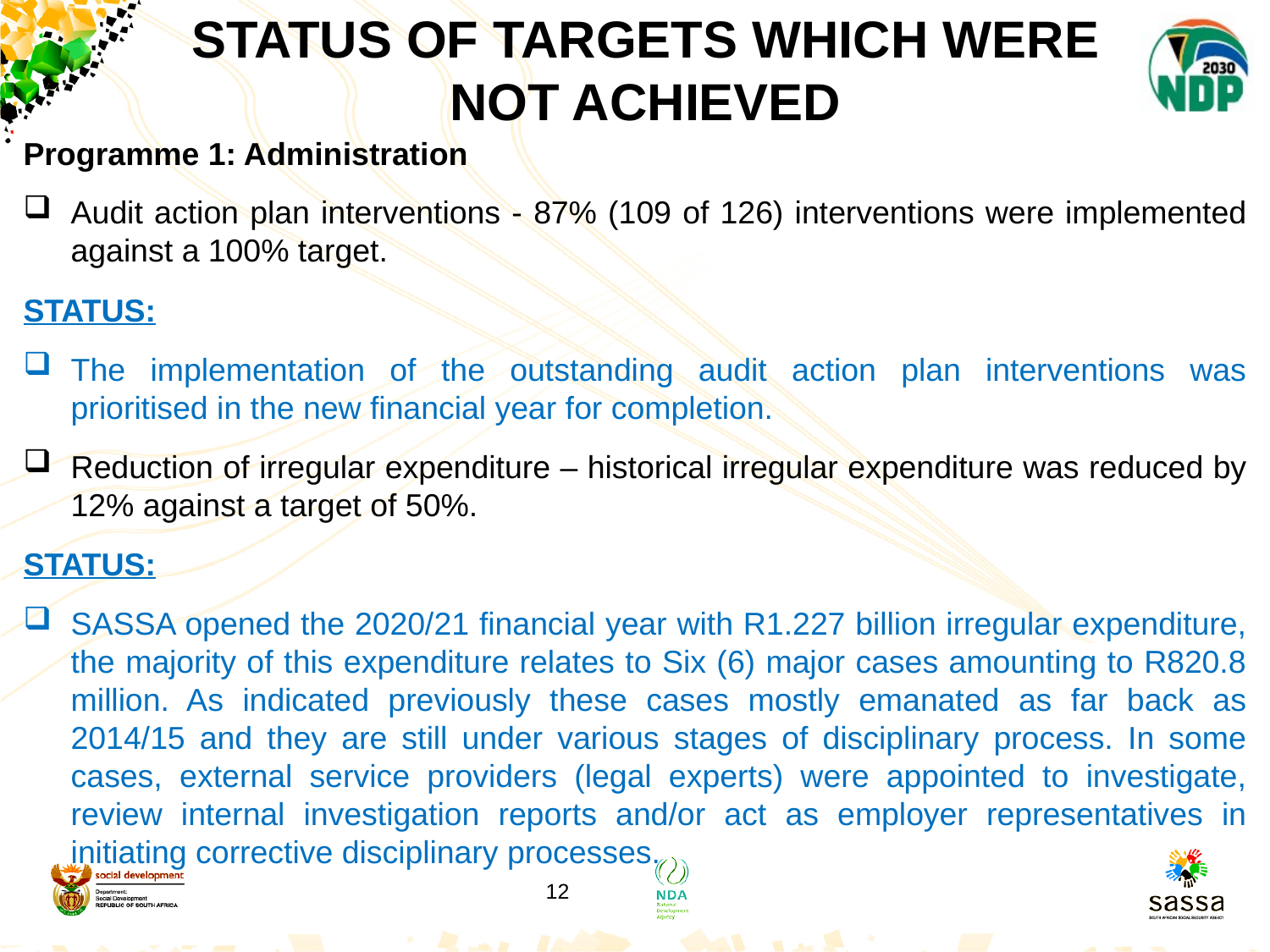

STATUS OF TARGETS WHICH WERE NOT ACHIEVED
Programme 1: Administration
Audit action plan interventions - 87% (109 of 126) interventions were implemented against a 100% target.
STATUS:
The implementation of the outstanding audit action plan interventions was prioritised in the new financial year for completion.
Reduction of irregular expenditure – historical irregular expenditure was reduced by 12% against a target of 50%.
STATUS:
SASSA opened the 2020/21 financial year with R1.227 billion irregular expenditure, the majority of this expenditure relates to Six (6) major cases amounting to R820.8 million. As indicated previously these cases mostly emanated as far back as 2014/15 and they are still under various stages of disciplinary process. In some cases, external service providers (legal experts) were appointed to investigate, review internal investigation reports and/or act as employer representatives in initiating corrective disciplinary processes.
12